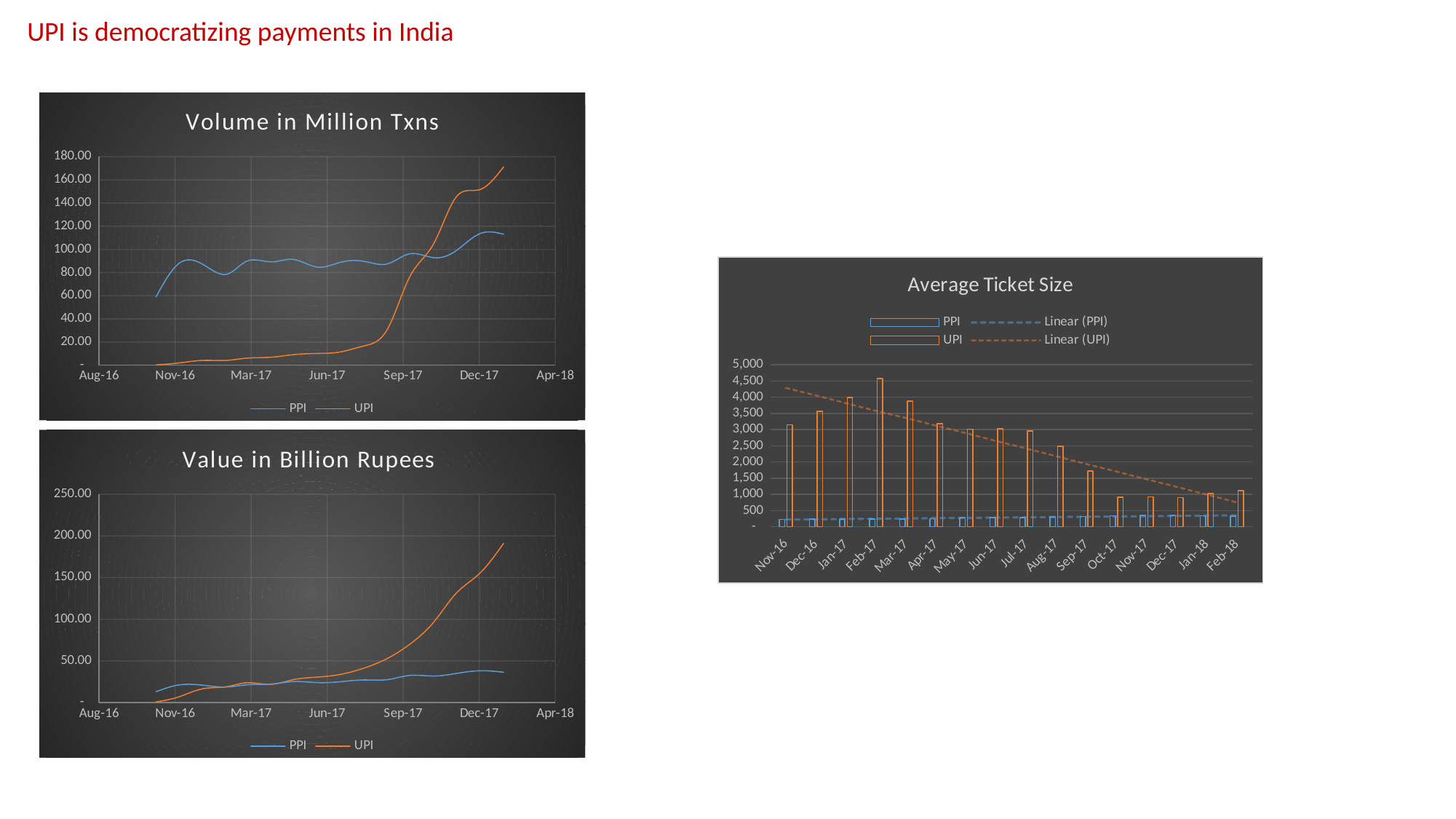

UPI is democratizing payments in India

### Chart: Volume in Million Txns

| Category | PPI | UPI | Cards | Mobile Banking |
|---|---|---|---|---|

### Chart: Volume in Million Txns

| Category | PPI | UPI |
|---|---|---|

### Chart: Average Ticket Size (Mobile banking in secondray axis)

| Category | PPI | UPI | Cards | Mobile Banking |
|---|---|---|---|---|
| 42675 | 223.7869842967446 | 3149.8745490417136 | 1714.392790520797 | 17206.866068560426 |
| 42705 | 242.18796656399797 | 3564.7263515468626 | 1679.2741139076763 | 19446.97514643371 |
| 42736 | 240.52725138912308 | 3994.538590145119 | 1812.4046003310784 | 18594.905898997124 |
| 42767 | 239.10703945699535 | 4576.683000863571 | 1843.7914648724736 | 19223.787686557167 |
| 42795 | 238.64945838022575 | 3881.3517484721892 | 1812.4907607759435 | 24679.852843827954 |
| 42826 | 250.31019806116004 | 3178.1996714936836 | 1866.3353583674095 | 23681.13379735569 |
| 42856 | 276.7342817620734 | 3016.554113597797 | 1931.541597140058 | 29890.1096575358 |
| 42887 | 284.1532077603526 | 3020.278732455865 | 2014.600092755597 | 20557.573152906854 |
| 42917 | 282.99805544658847 | 2954.5571528683467 | 1848.7821119889059 | 14655.932269119989 |
| 42948 | 303.47505486759115 | 2485.1406662523964 | 1881.3029110327936 | 14596.711811614861 |
| 42979 | 315.50796136206327 | 1719.8644251715991 | 1989.8720058991119 | 12996.523754345308 |
| 43009 | 339.6853654084453 | 915.416987304266 | 2074.5203663154466 | 8927.415675767581 |
| 43040 | 344.3242793599266 | 919.5401070392779 | 1975.8375529567843 | 6910.708403741741 |
| 43070 | 353.8159825162914 | 903.6193473713387 | 2003.1134937895388 | 8133.4778075677605 |
| 43101 | 336.6987262521415 | 1024.8051260545062 | 1925.108177064073 | 8721.56723554064 |
| 43132 | 322.72325375773653 | 1115.6542056074768 | 1885.4714690408741 | 9219.512195121952 |
|  | None | None | None | None |
|  | None | None | None | None |
|  | None | None | None | None |
|  | None | None | None | None |
|  | None | None | None | None |
|  | None | None | None | None |
|  | None | None | None | None |
|  | None | None | None | None |
|  | None | None | None | None |
|  | None | None | None | None |
|  | None | None | None | None |
|  | None | None | None | None |
|  | None | None | None | None |
|  | None | None | None | None |
|  | None | None | None | None |
|  | None | None | None | None |
|  | None | None | None | None |
|  | None | None | None | None |
|  | None | None | None | None |
|  | None | None | None | None |
|  | None | None | None | None |
|  | None | None | None | None |
|  | None | None | None | None |
|  | None | None | None | None |
|  | None | None | None | None |
|  | None | None | None | None |
|  | None | None | None | None |
|  | None | None | None | None |

### Chart: Average Ticket Size

| Category | PPI | UPI |
|---|---|---|
| 42675 | 223.7869842967446 | 3149.8745490417136 |
| 42705 | 242.18796656399797 | 3564.7263515468626 |
| 42736 | 240.52725138912308 | 3994.538590145119 |
| 42767 | 239.10703945699535 | 4576.683000863571 |
| 42795 | 238.64945838022575 | 3881.3517484721892 |
| 42826 | 250.31019806116004 | 3178.1996714936836 |
| 42856 | 276.7342817620734 | 3016.554113597797 |
| 42887 | 284.1532077603526 | 3020.278732455865 |
| 42917 | 282.99805544658847 | 2954.5571528683467 |
| 42948 | 303.47505486759115 | 2485.1406662523964 |
| 42979 | 315.50796136206327 | 1719.8644251715991 |
| 43009 | 339.6853654084453 | 915.416987304266 |
| 43040 | 344.3242793599266 | 919.5401070392779 |
| 43070 | 353.8159825162914 | 903.6193473713387 |
| 43101 | 336.6987262521415 | 1024.8051260545062 |
| 43132 | 322.72325375773653 | 1115.6542056074768 |
|  | None | None |
|  | None | None |
|  | None | None |
|  | None | None |
|  | None | None |
|  | None | None |
|  | None | None |
|  | None | None |
|  | None | None |
|  | None | None |
|  | None | None |
|  | None | None |
|  | None | None |
|  | None | None |
|  | None | None |
|  | None | None |
|  | None | None |
|  | None | None |
|  | None | None |
|  | None | None |
|  | None | None |

### Chart: Value in Billion Rupees (UPI & PPI secondary axis)

| Category | Cards | Mobile Banking | PPI | UPI |
|---|---|---|---|---|

### Chart: Value in Billion Rupees

| Category | PPI | UPI |
|---|---|---|